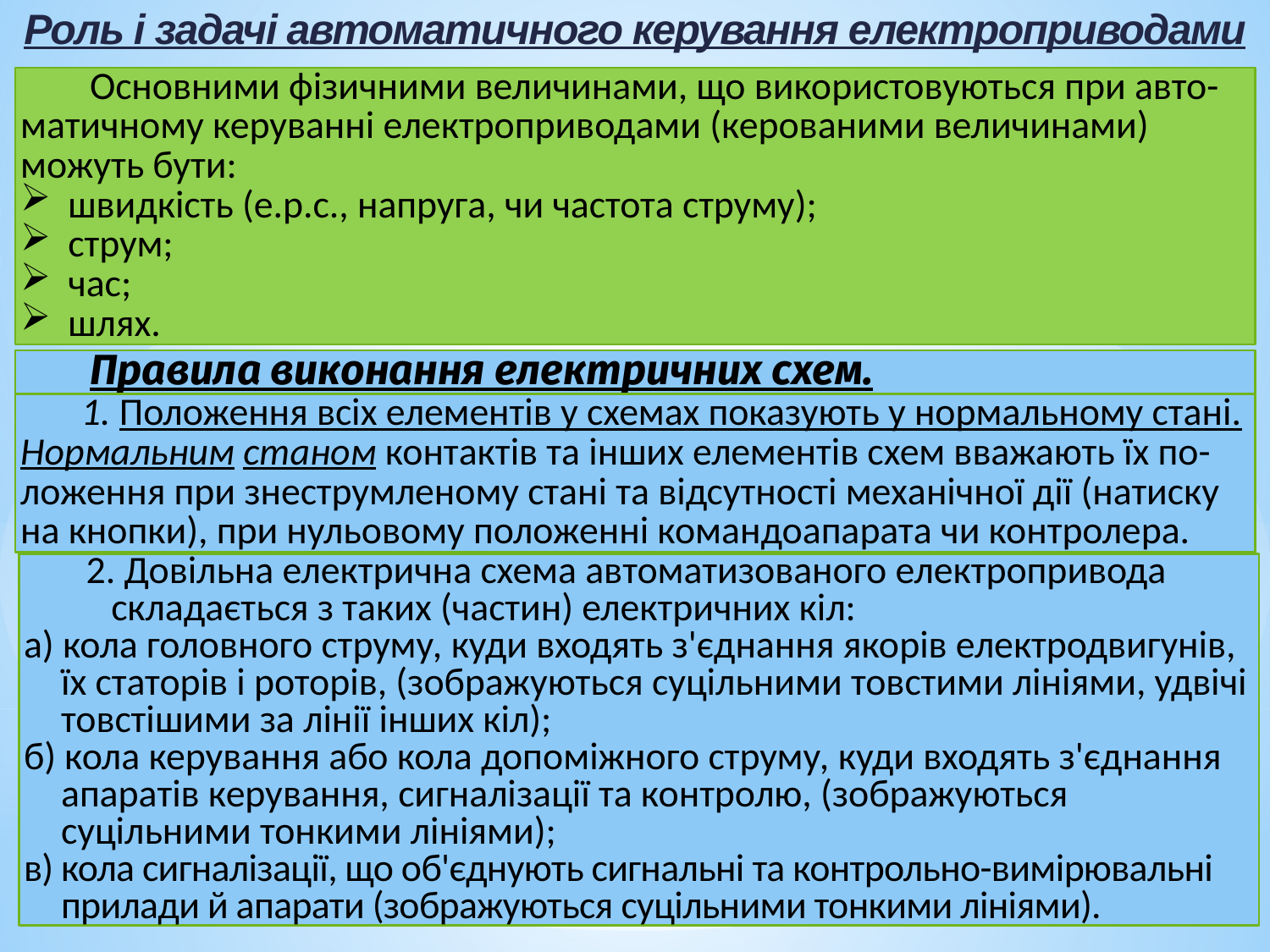

Роль і задачі автоматичного керування електроприводами
        Основними фізичними величинами, що використовуються при авто-матичному керуванні електроприводами (керованими величинами) можуть бути:
швидкість (е.р.с., напруга, чи частота струму);
струм;
час;
шлях.
        Правила виконання електричних схем.
       1. Положення всіх елементів у схемах показують у нормальному стані. Нормальним станом контактів та інших елементів схем вважають їх по-ложення при знеструмленому стані та відсутності механічної дії (натиску на кнопки), при нульовому положенні командоапарата чи контролера.
2. Довільна електрична схема автоматизованого електропривода складається з таких (частин) електричних кіл:
а) кола головного струму, куди входять з'єднання якорів електродвигунів, їх статорів i роторів, (зображуються суцільними товстими лініями, удвічі товстішими за лінії інших кіл);
б) кола керування або кола допоміжного струму, куди входять з'єднання апаратів керування, сигналізації та контролю, (зображуються суцільними тонкими лініями);
в) кола сигналізації, що об'єднують сигнальні та контрольно-вимірювальні прилади й апарати (зображуються суцільними тонкими лініями).